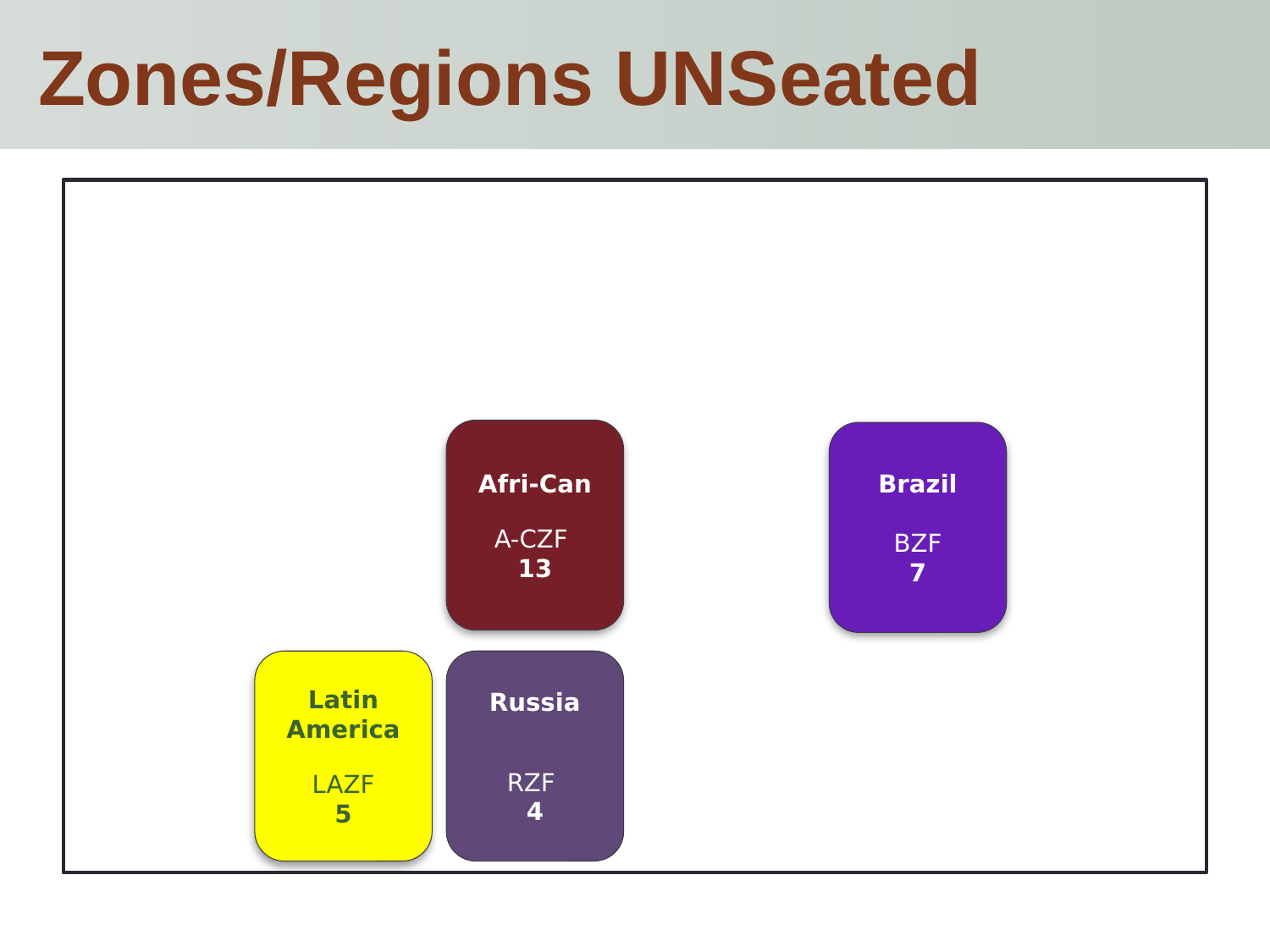

# Zones/Regions UNSeated

Afri-Can

A-CZF
13
Brazil

BZF
7
Latin America

LAZF
5
Russia

RZF
4